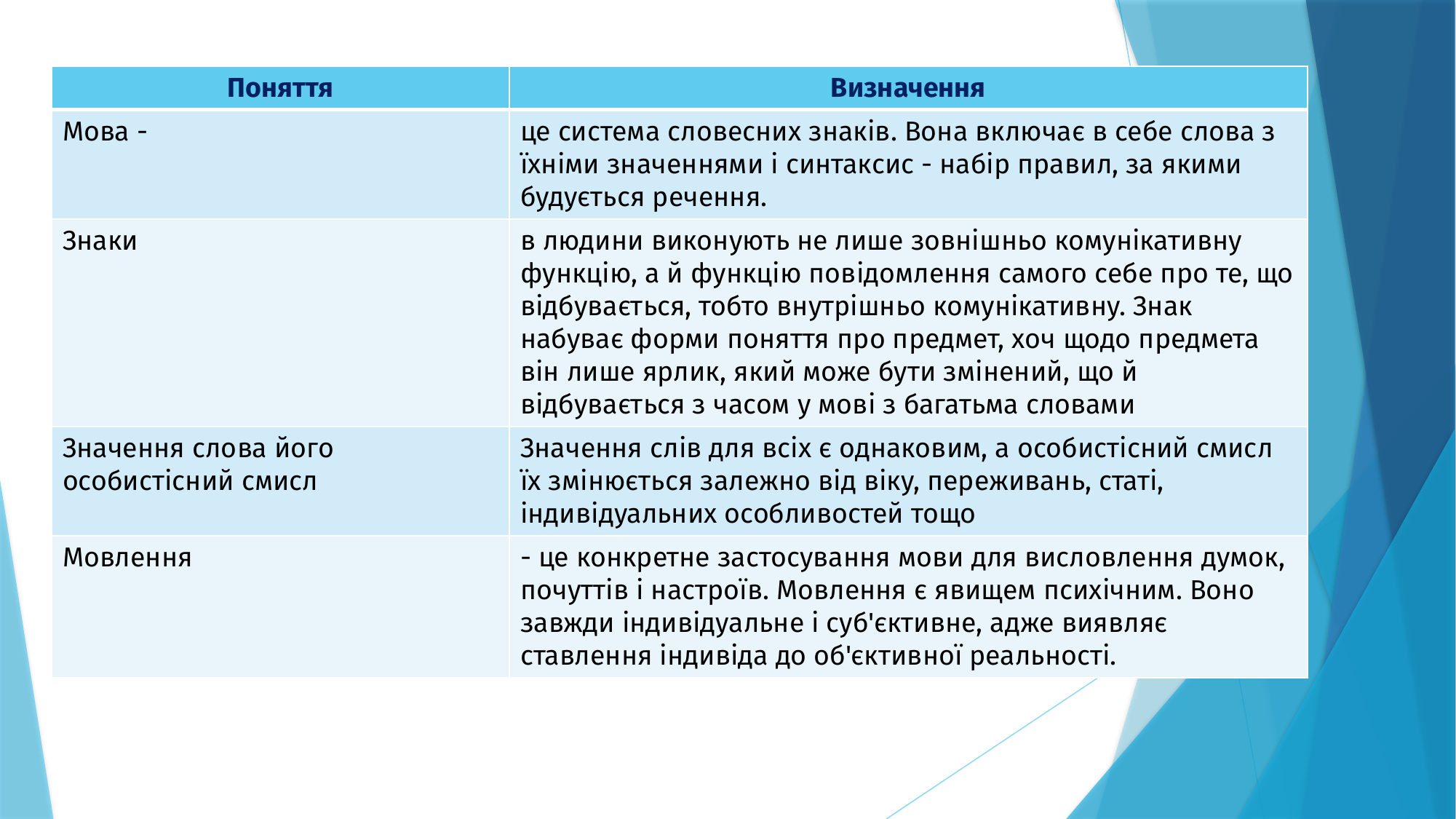

| Поняття | Визначення |
| --- | --- |
| Мова - | це система словесних знаків. Вона включає в себе слова з їхніми значеннями і синтаксис - набір правил, за якими будується речення. |
| Знаки | в людини виконують не лише зовнішньо комунікативну функцію, а й функцію повідомлення самого себе про те, що відбувається, тобто внутрішньо комунікативну. Знак набуває форми поняття про предмет, хоч щодо предмета він лише ярлик, який може бути змінений, що й відбувається з часом у мові з багатьма словами |
| Значення слова його особистісний смисл | Значення слів для всіх є однаковим, а особистісний смисл їх змінюється залежно від віку, переживань, статі, індивідуальних особливостей тощо |
| Мовлення | - це конкретне застосування мови для висловлення думок, почуттів і настроїв. Мовлення є явищем психічним. Воно завжди індивідуальне і суб'єктивне, адже виявляє ставлення індивіда до об'єктивної реальності. |
#